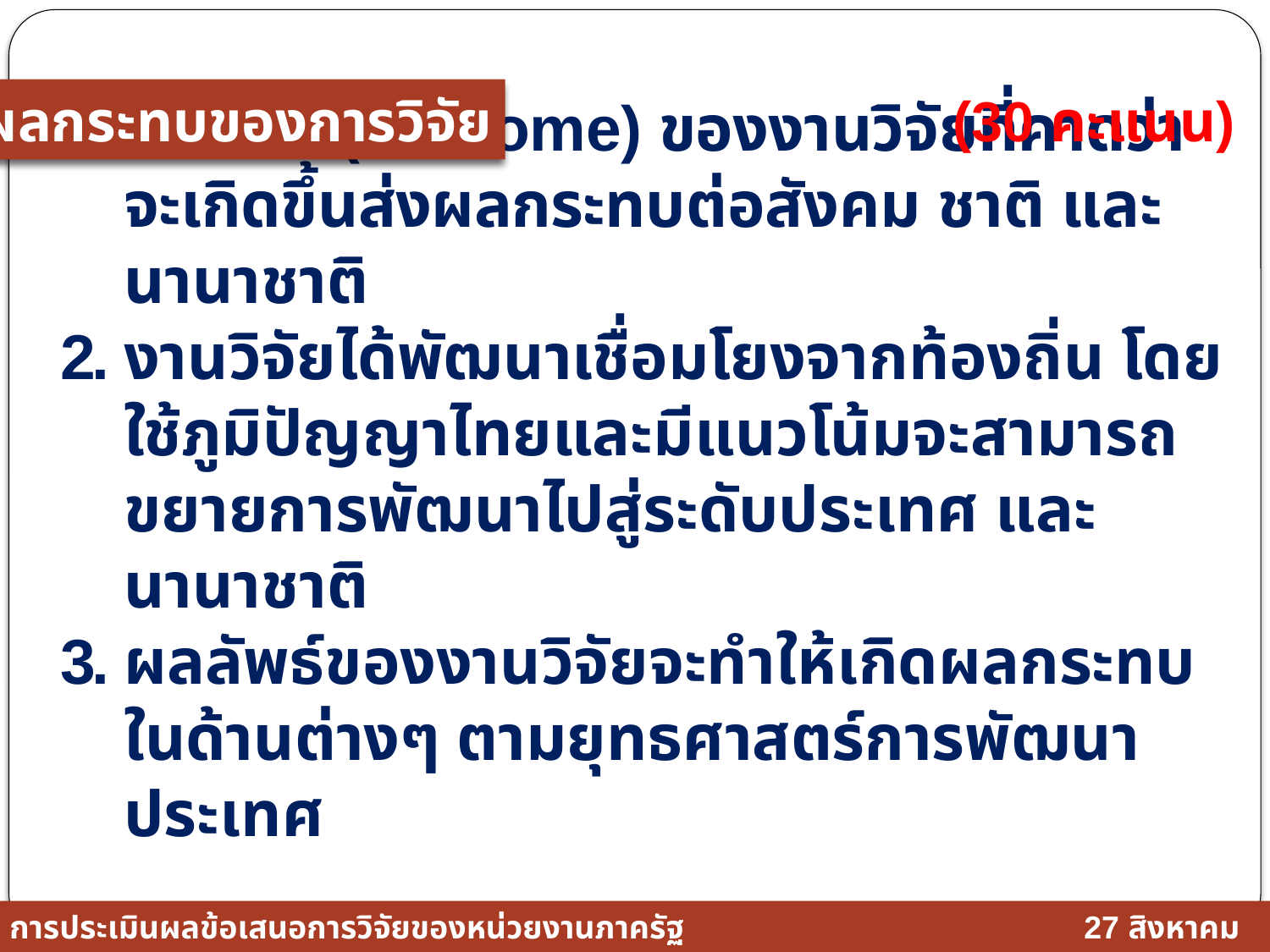

ผลกระทบของการวิจัย
(30 คะแนน)
ผลลัพธ์ (outcome) ของงานวิจัยที่คาดว่าจะเกิดขึ้นส่งผลกระทบต่อสังคม ชาติ และนานาชาติ
งานวิจัยได้พัฒนาเชื่อมโยงจากท้องถิ่น โดยใช้ภูมิปัญญาไทยและมีแนวโน้มจะสามารถขยายการพัฒนาไปสู่ระดับประเทศ และนานาชาติ
ผลลัพธ์ของงานวิจัยจะทำให้เกิดผลกระทบในด้านต่างๆ ตามยุทธศาสตร์การพัฒนาประเทศ
27 สิงหาคม 2558
การประเมินผลข้อเสนอการวิจัยของหน่วยงานภาครัฐ